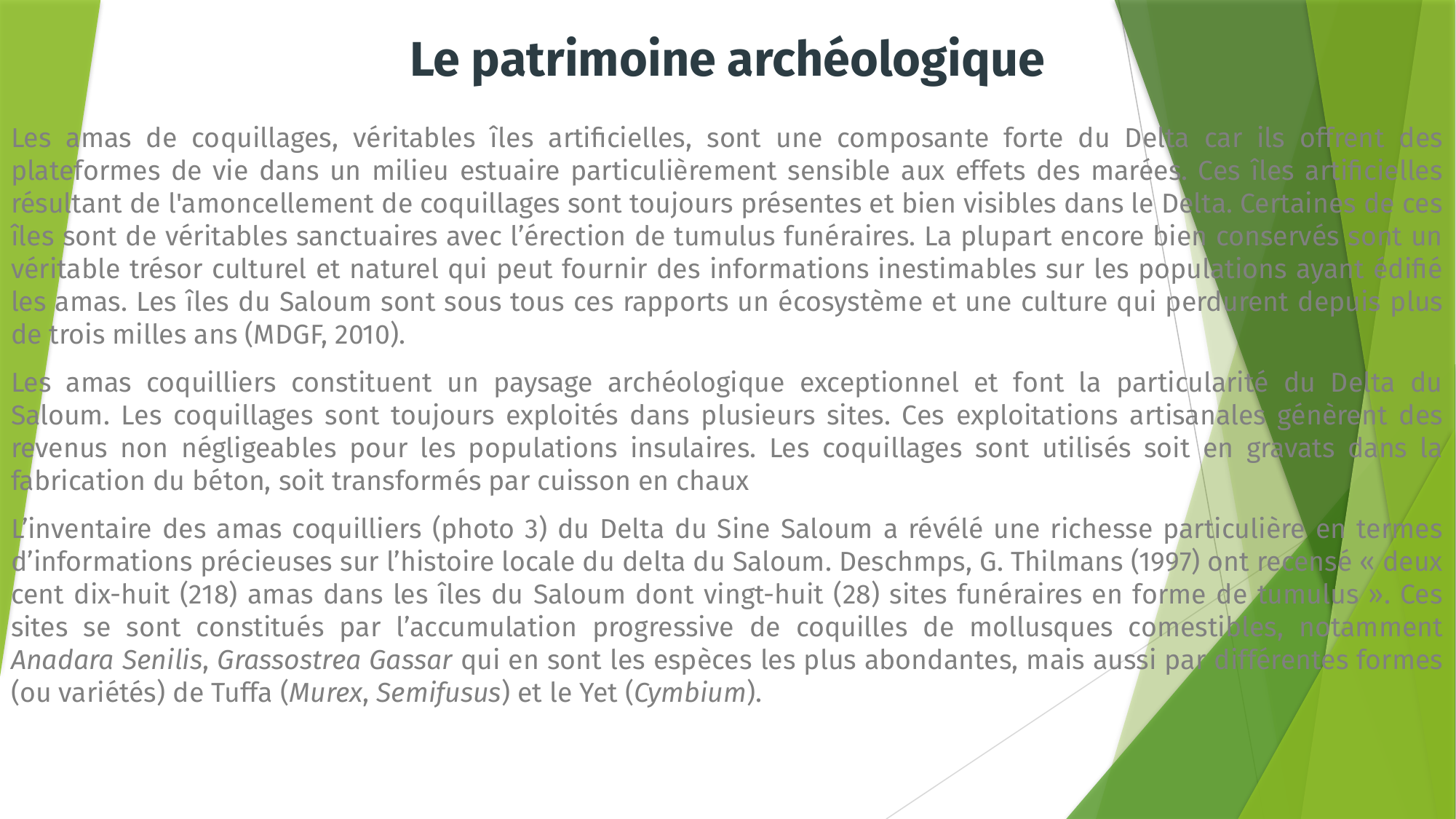

# Le patrimoine archéologique
Les amas de coquillages, véritables îles artificielles, sont une composante forte du Delta car ils offrent des plateformes de vie dans un milieu estuaire particulièrement sensible aux effets des marées. Ces îles artificielles résultant de l'amoncellement de coquillages sont toujours présentes et bien visibles dans le Delta. Certaines de ces îles sont de véritables sanctuaires avec l’érection de tumulus funéraires. La plupart encore bien conservés sont un véritable trésor culturel et naturel qui peut fournir des informations inestimables sur les populations ayant édifié les amas. Les îles du Saloum sont sous tous ces rapports un écosystème et une culture qui perdurent depuis plus de trois milles ans (MDGF, 2010).
Les amas coquilliers constituent un paysage archéologique exceptionnel et font la particularité du Delta du Saloum. Les coquillages sont toujours exploités dans plusieurs sites. Ces exploitations artisanales génèrent des revenus non négligeables pour les populations insulaires. Les coquillages sont utilisés soit en gravats dans la fabrication du béton, soit transformés par cuisson en chaux
L’inventaire des amas coquilliers (photo 3) du Delta du Sine Saloum a révélé une richesse particulière en termes d’informations précieuses sur l’histoire locale du delta du Saloum. Deschmps, G. Thilmans (1997) ont recensé « deux cent dix-huit (218) amas dans les îles du Saloum dont vingt-huit (28) sites funéraires en forme de tumulus ». Ces sites se sont constitués par l’accumulation progressive de coquilles de mollusques comestibles, notamment Anadara Senilis, Grassostrea Gassar qui en sont les espèces les plus abondantes, mais aussi par différentes formes (ou variétés) de Tuffa (Murex, Semifusus) et le Yet (Cymbium).